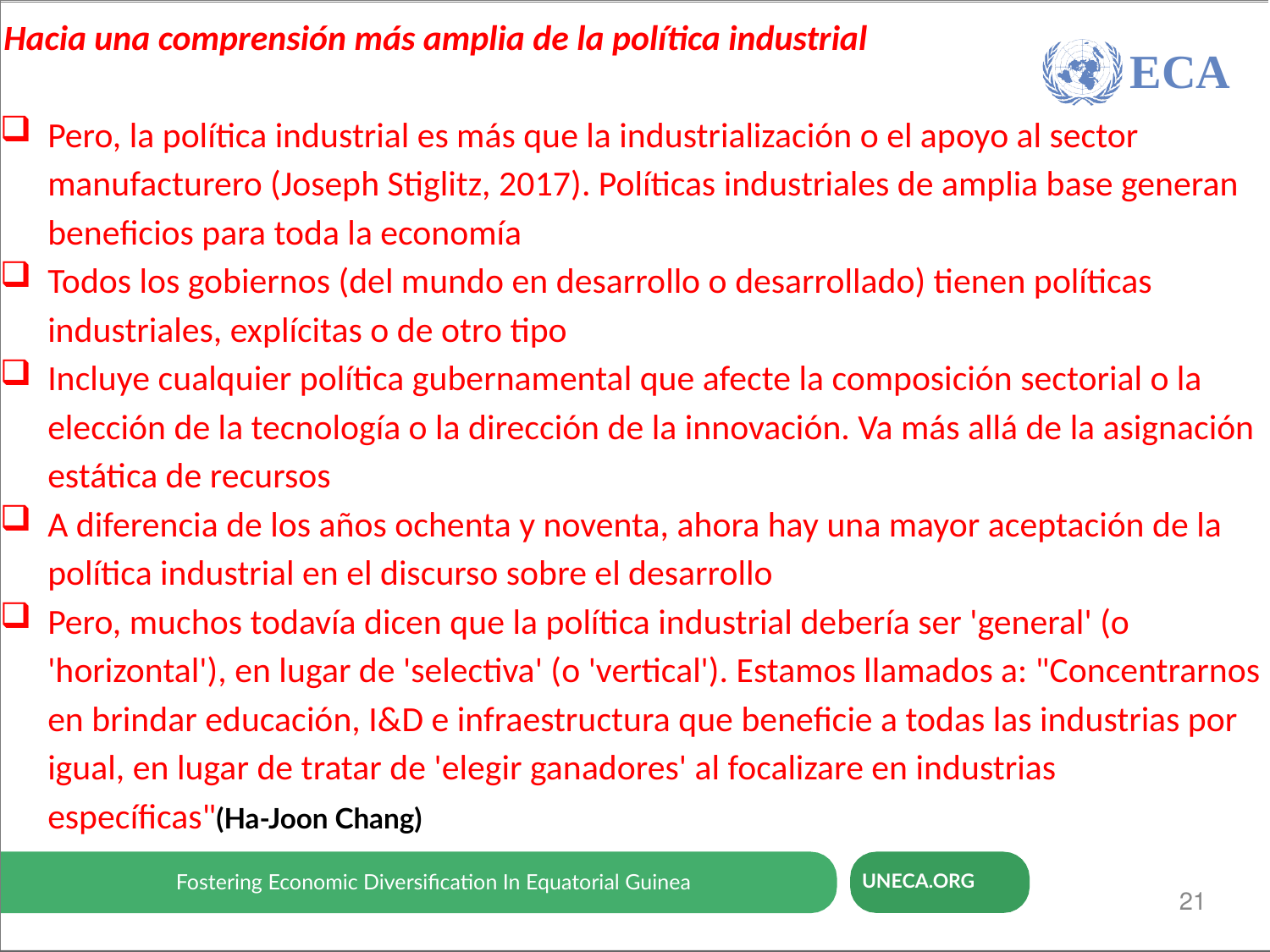

Economic Diversification through ReFuente-based and trade-induced Industrialation

Hacia una comprensión más amplia de la política industrial

ECA
Pero, la política industrial es más que la industrialización o el apoyo al sector manufacturero (Joseph Stiglitz, 2017). Políticas industriales de amplia base generan beneficios para toda la economía
Todos los gobiernos (del mundo en desarrollo o desarrollado) tienen políticas industriales, explícitas o de otro tipo
Incluye cualquier política gubernamental que afecte la composición sectorial o la elección de la tecnología o la dirección de la innovación. Va más allá de la asignación estática de recursos
A diferencia de los años ochenta y noventa, ahora hay una mayor aceptación de la política industrial en el discurso sobre el desarrollo
Pero, muchos todavía dicen que la política industrial debería ser 'general' (o 'horizontal'), en lugar de 'selectiva' (o 'vertical'). Estamos llamados a: "Concentrarnos en brindar educación, I&D e infraestructura que beneficie a todas las industrias por igual, en lugar de tratar de 'elegir ganadores' al focalizare en industrias específicas"(Ha-Joon Chang)

Fostering Economic Diversification In Equatorial Guinea
UNECA.ORG
21